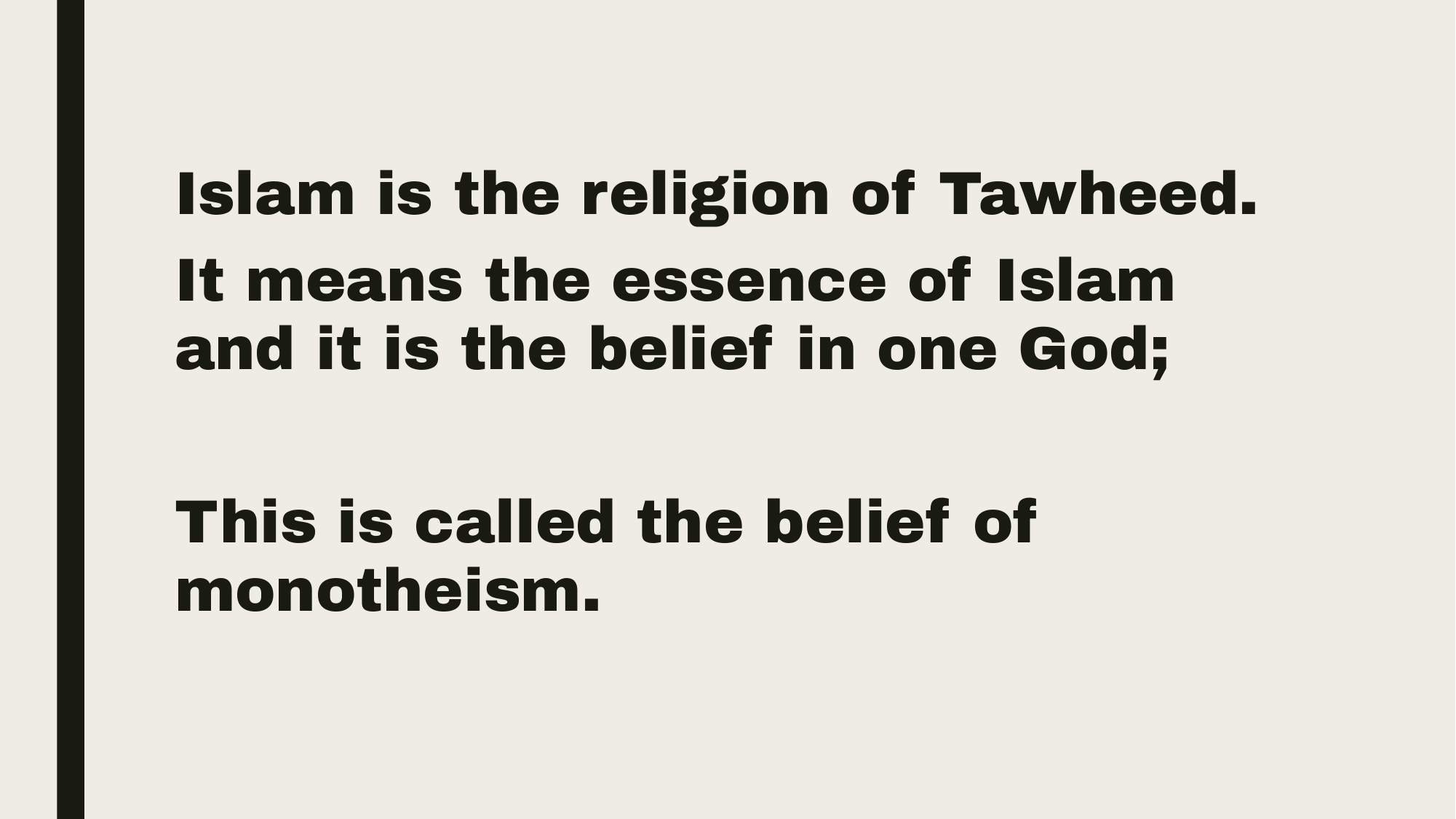

Islam is the religion of Tawheed.
It means the essence of Islam and it is the belief in one God;

This is called the belief of monotheism.